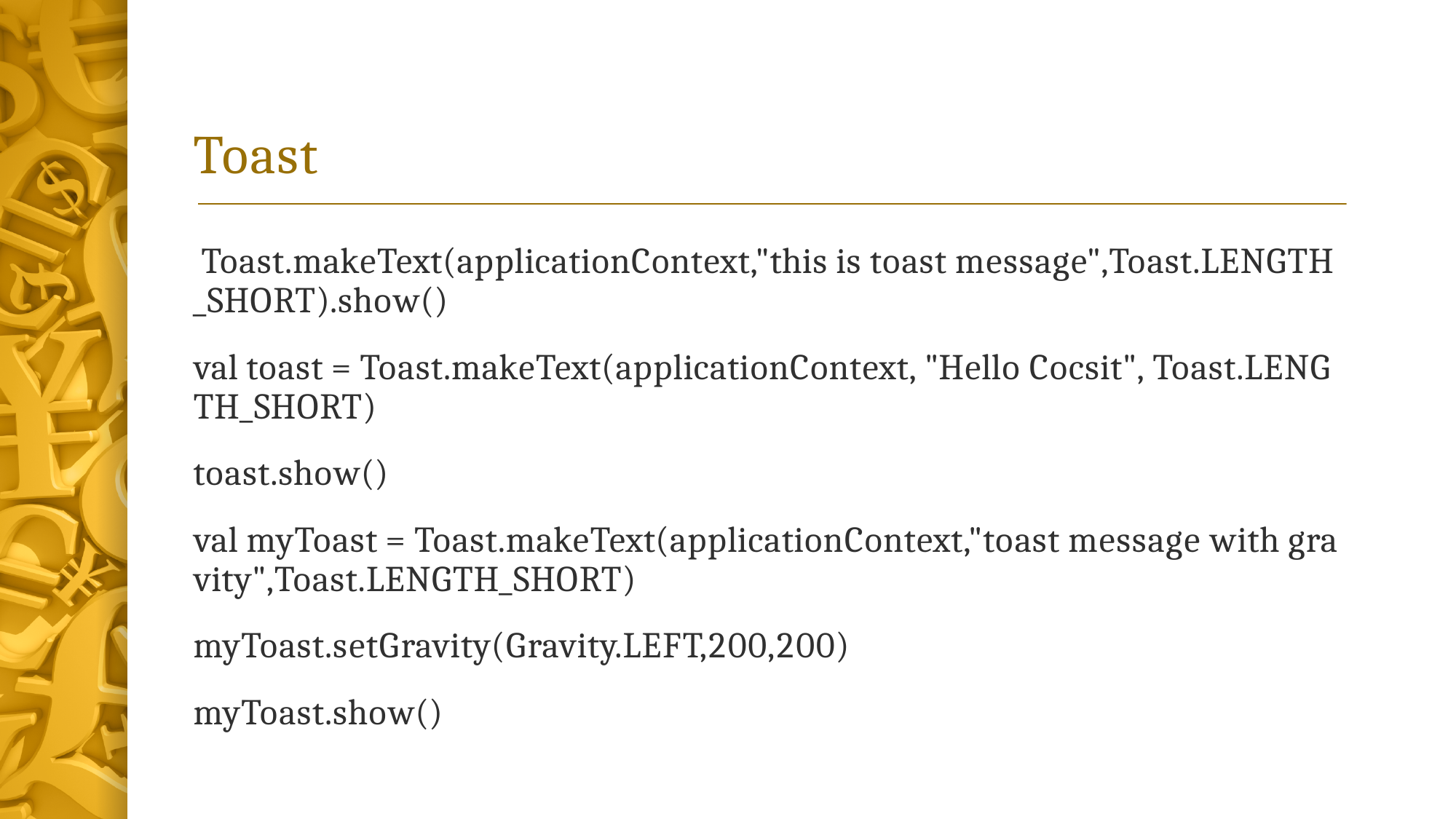

# Toast
 Toast.makeText(applicationContext,"this is toast message",Toast.LENGTH_SHORT).show()
val toast = Toast.makeText(applicationContext, "Hello Cocsit", Toast.LENGTH_SHORT)
toast.show()
val myToast = Toast.makeText(applicationContext,"toast message with gravity",Toast.LENGTH_SHORT)
myToast.setGravity(Gravity.LEFT,200,200)
myToast.show()